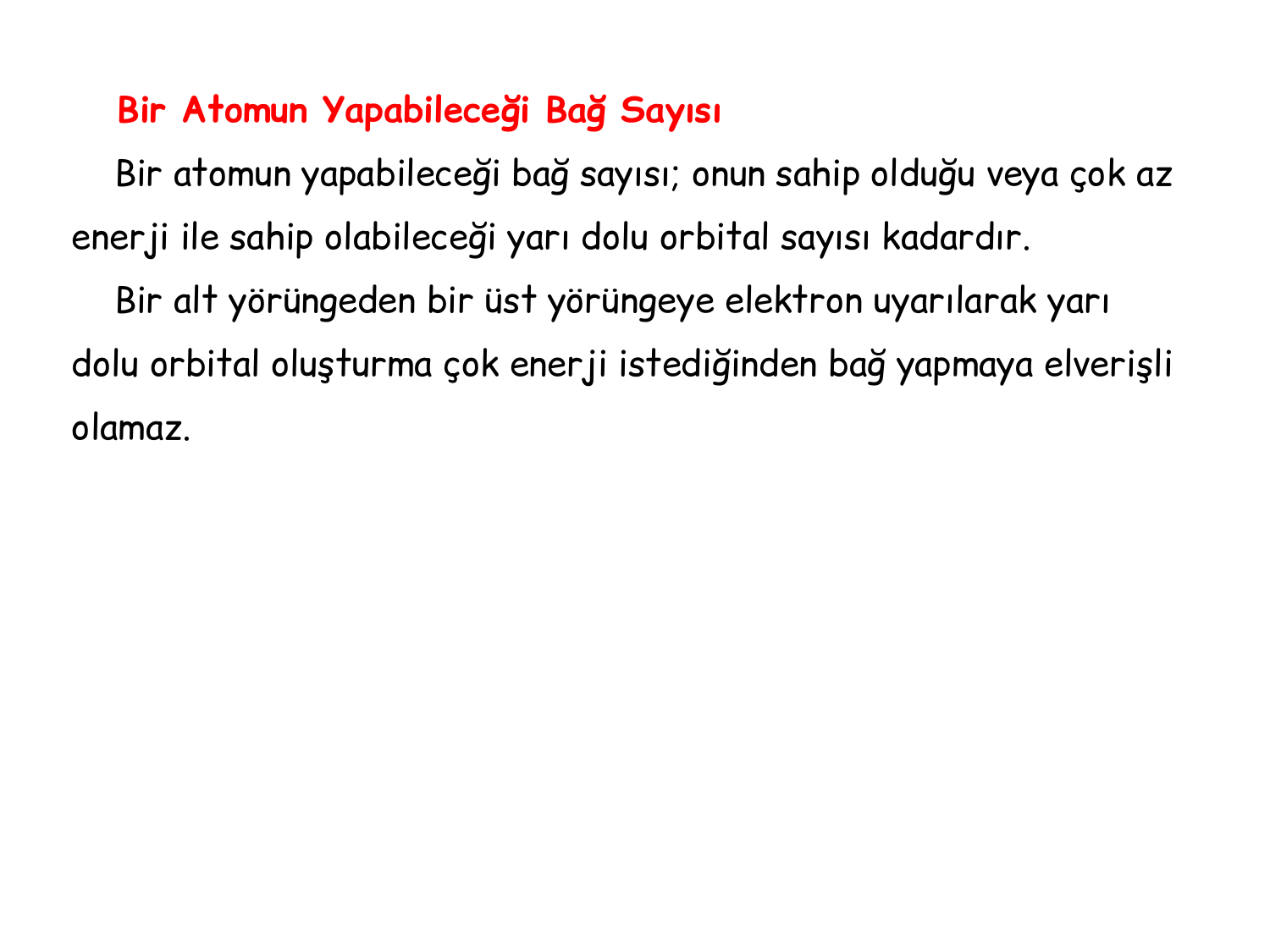

Bir Atomun Yapabileceği Bağ Sayısı
    Bir atomun yapabileceği bağ sayısı; onun sahip olduğu veya çok az enerji ile sahip olabileceği yarı dolu orbital sayısı kadardır.
    Bir alt yörüngeden bir üst yörüngeye elektron uyarılarak yarı dolu orbital oluşturma çok enerji istediğinden bağ yapmaya elverişli olamaz.